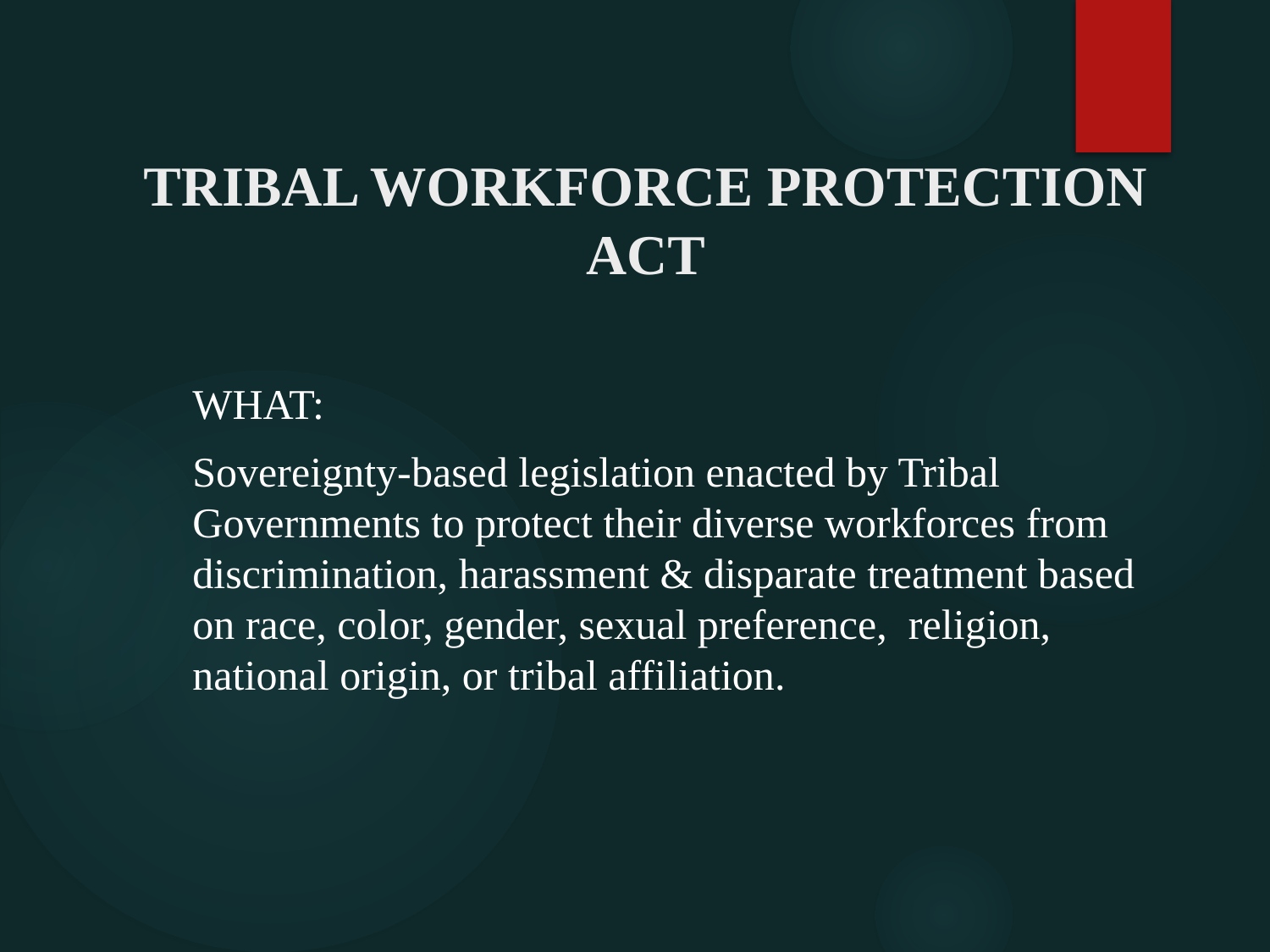

TRIBAL WORKFORCE PROTECTION ACT
WHAT:
Sovereignty-based legislation enacted by Tribal Governments to protect their diverse workforces from discrimination, harassment & disparate treatment based on race, color, gender, sexual preference,  religion, national origin, or tribal affiliation.